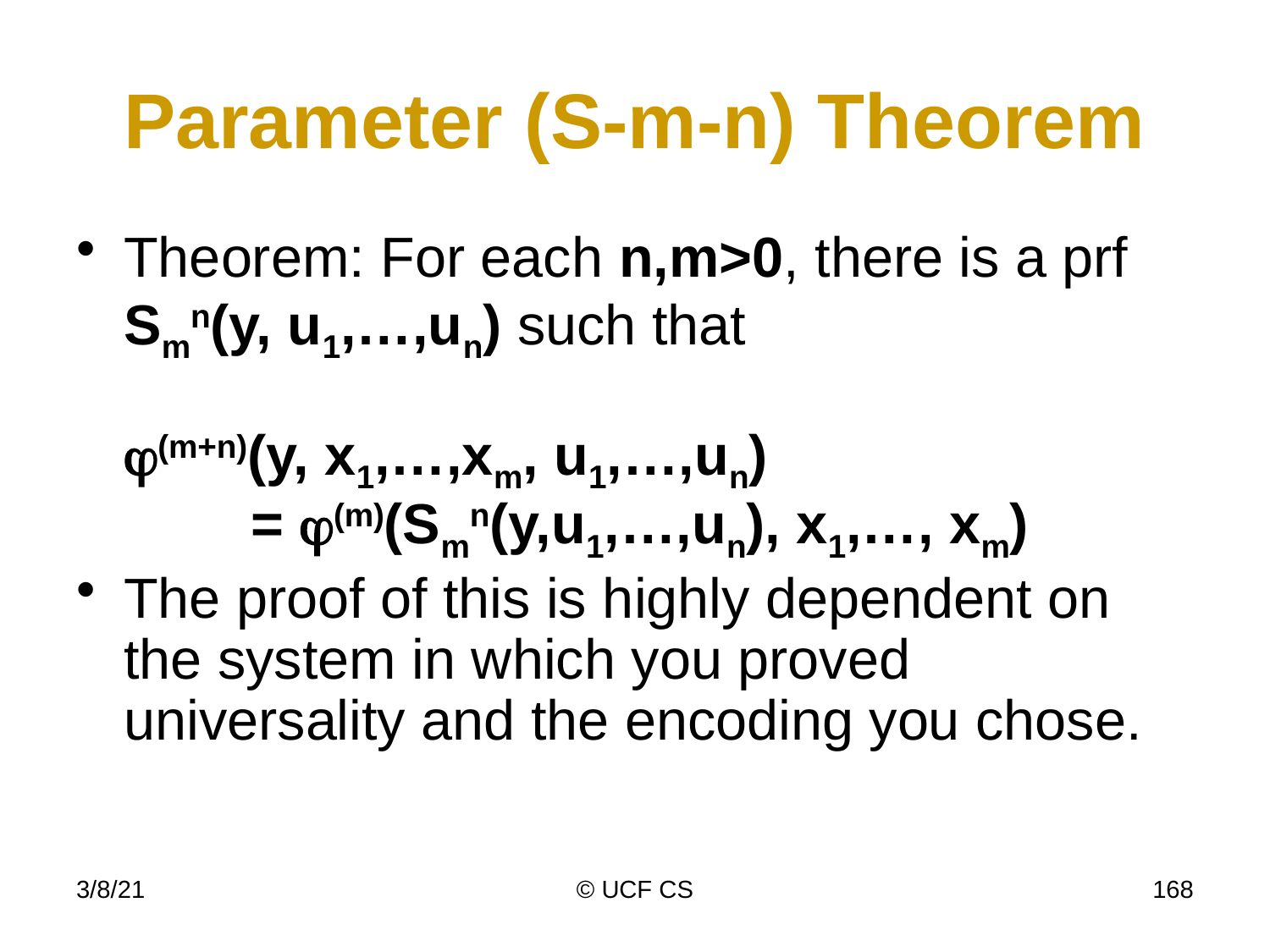

# Parameter (S-m-n) Theorem
Theorem: For each n,m>0, there is a prf Smn(y, u1,…,un) such that
ϕ(m+n)(y, x1,…,xm, u1,…,un)
	= ϕ(m)(Smn(y,u1,…,un), x1,…, xm)
The proof of this is highly dependent on the system in which you proved universality and the encoding you chose.
3/8/21
© UCF CS
168